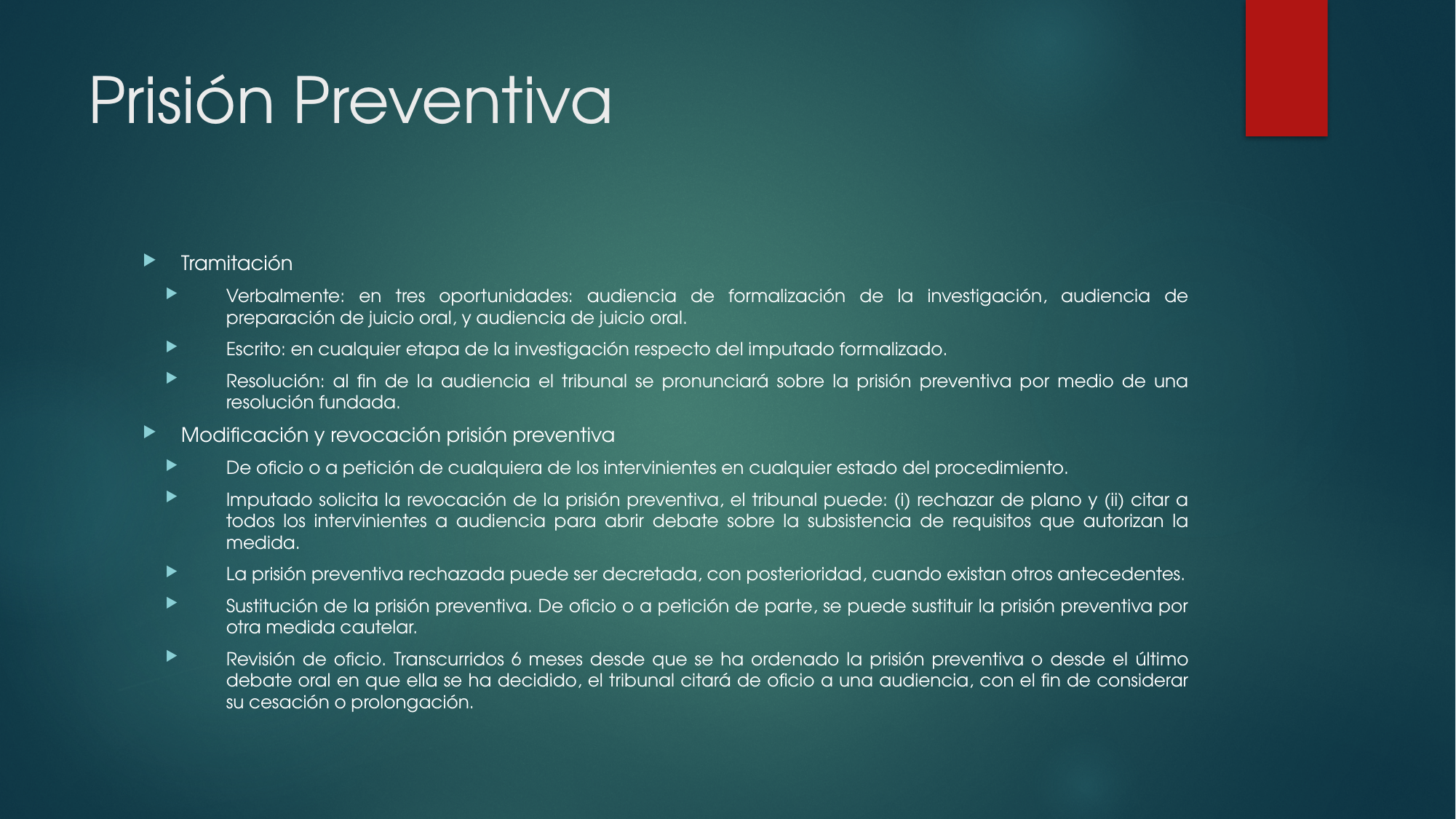

# Prisión Preventiva
Tramitación
Verbalmente: en tres oportunidades: audiencia de formalización de la investigación, audiencia de preparación de juicio oral, y audiencia de juicio oral.
Escrito: en cualquier etapa de la investigación respecto del imputado formalizado.
Resolución: al fin de la audiencia el tribunal se pronunciará sobre la prisión preventiva por medio de una resolución fundada.
Modificación y revocación prisión preventiva
De oficio o a petición de cualquiera de los intervinientes en cualquier estado del procedimiento.
Imputado solicita la revocación de la prisión preventiva, el tribunal puede: (i) rechazar de plano y (ii) citar a todos los intervinientes a audiencia para abrir debate sobre la subsistencia de requisitos que autorizan la medida.
La prisión preventiva rechazada puede ser decretada, con posterioridad, cuando existan otros antecedentes.
Sustitución de la prisión preventiva. De oficio o a petición de parte, se puede sustituir la prisión preventiva por otra medida cautelar.
Revisión de oficio. Transcurridos 6 meses desde que se ha ordenado la prisión preventiva o desde el último debate oral en que ella se ha decidido, el tribunal citará de oficio a una audiencia, con el fin de considerar su cesación o prolongación.